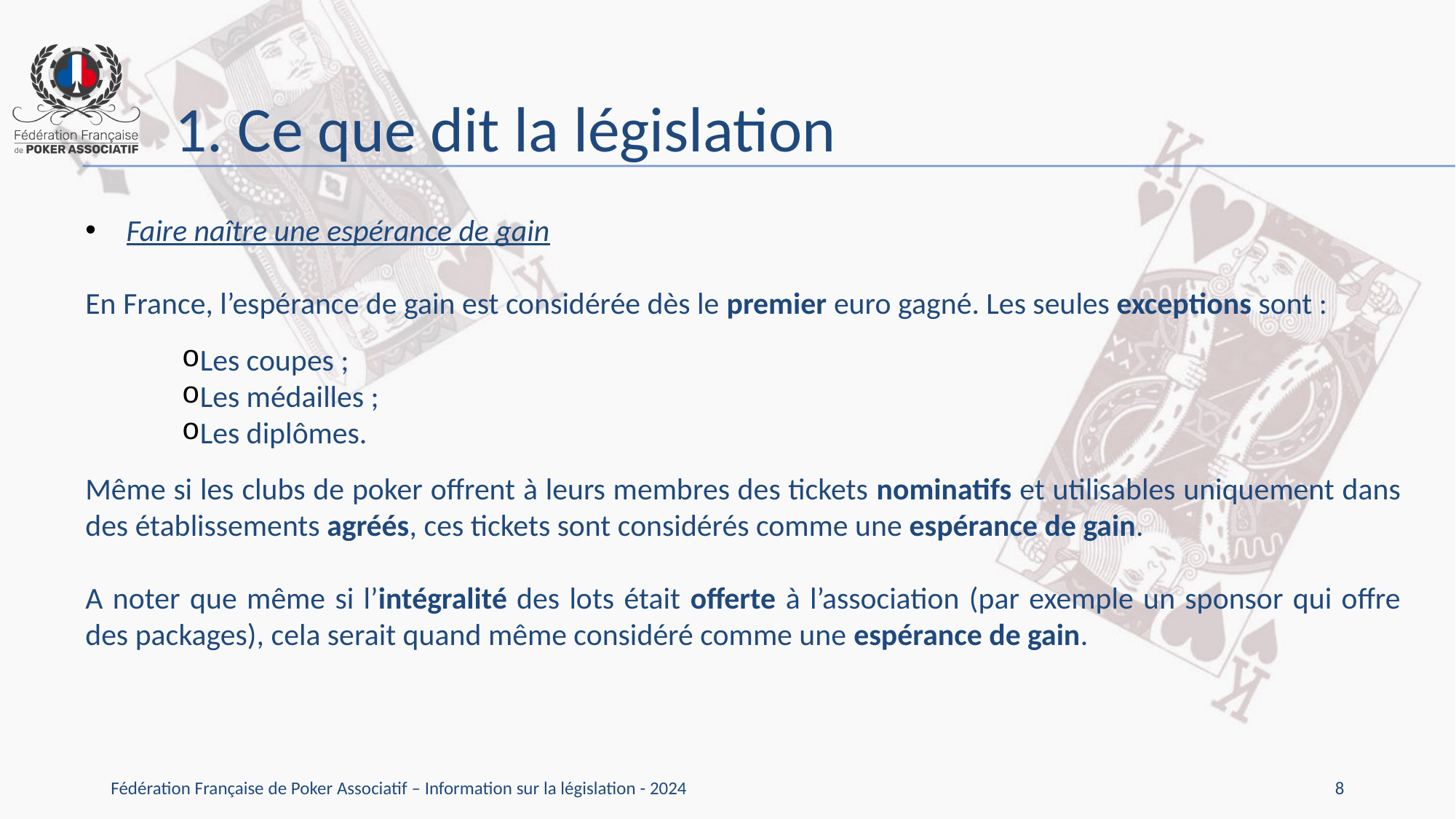

1. Ce que dit la législation

Faire naître une espérance de gain

En France, l’espérance de gain est considérée dès le premier euro gagné. Les seules exceptions sont :

Les coupes ;
Les médailles ;
Les diplômes.

Même si les clubs de poker offrent à leurs membres des tickets nominatifs et utilisables uniquement dans des établissements agréés, ces tickets sont considérés comme une espérance de gain.

A noter que même si l’intégralité des lots était offerte à l’association (par exemple un sponsor qui offre des packages), cela serait quand même considéré comme une espérance de gain.
8